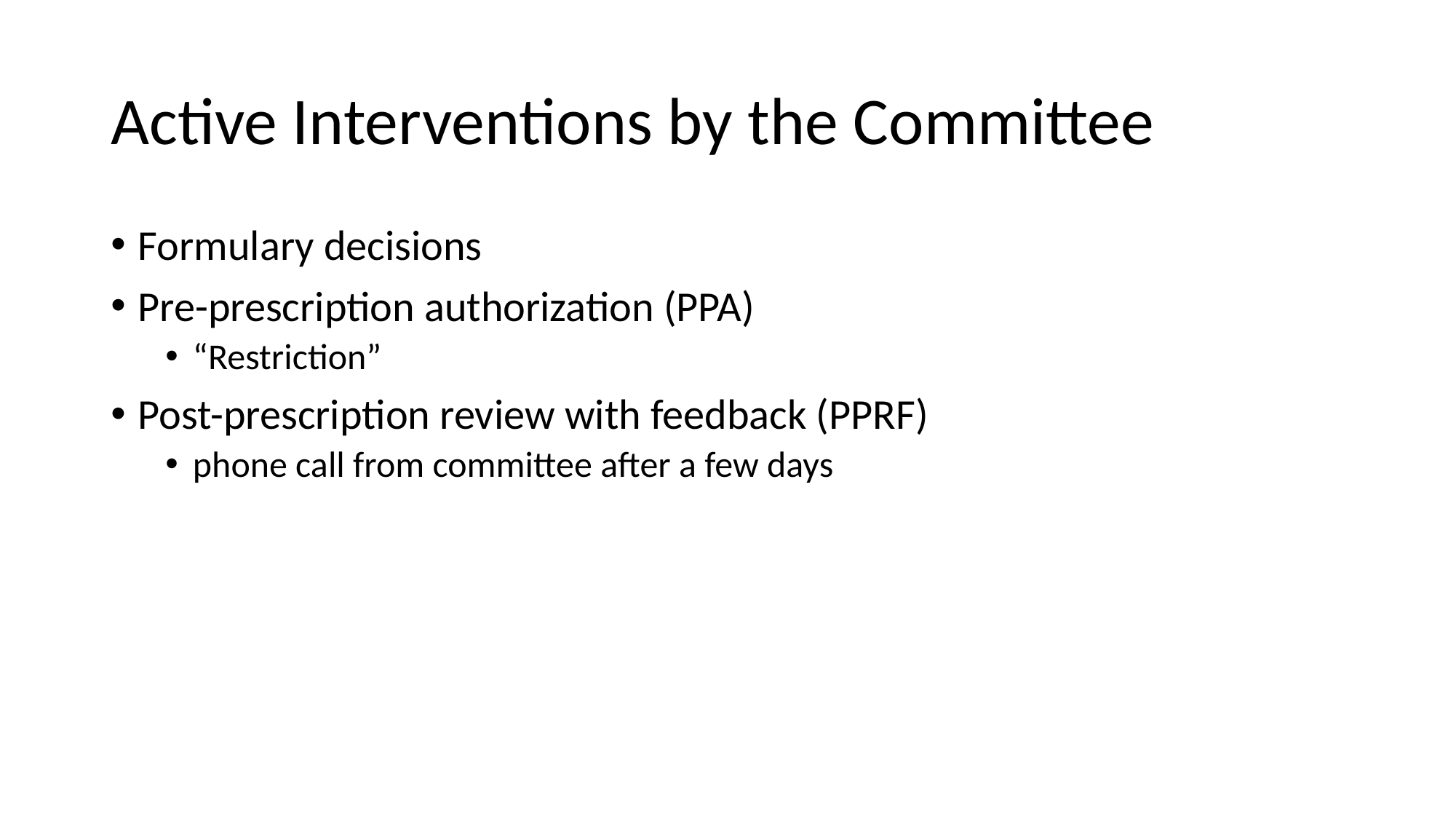

# Active Interventions by the Committee
Formulary decisions
Pre-prescription authorization (PPA)
“Restriction”
Post-prescription review with feedback (PPRF)
phone call from committee after a few days